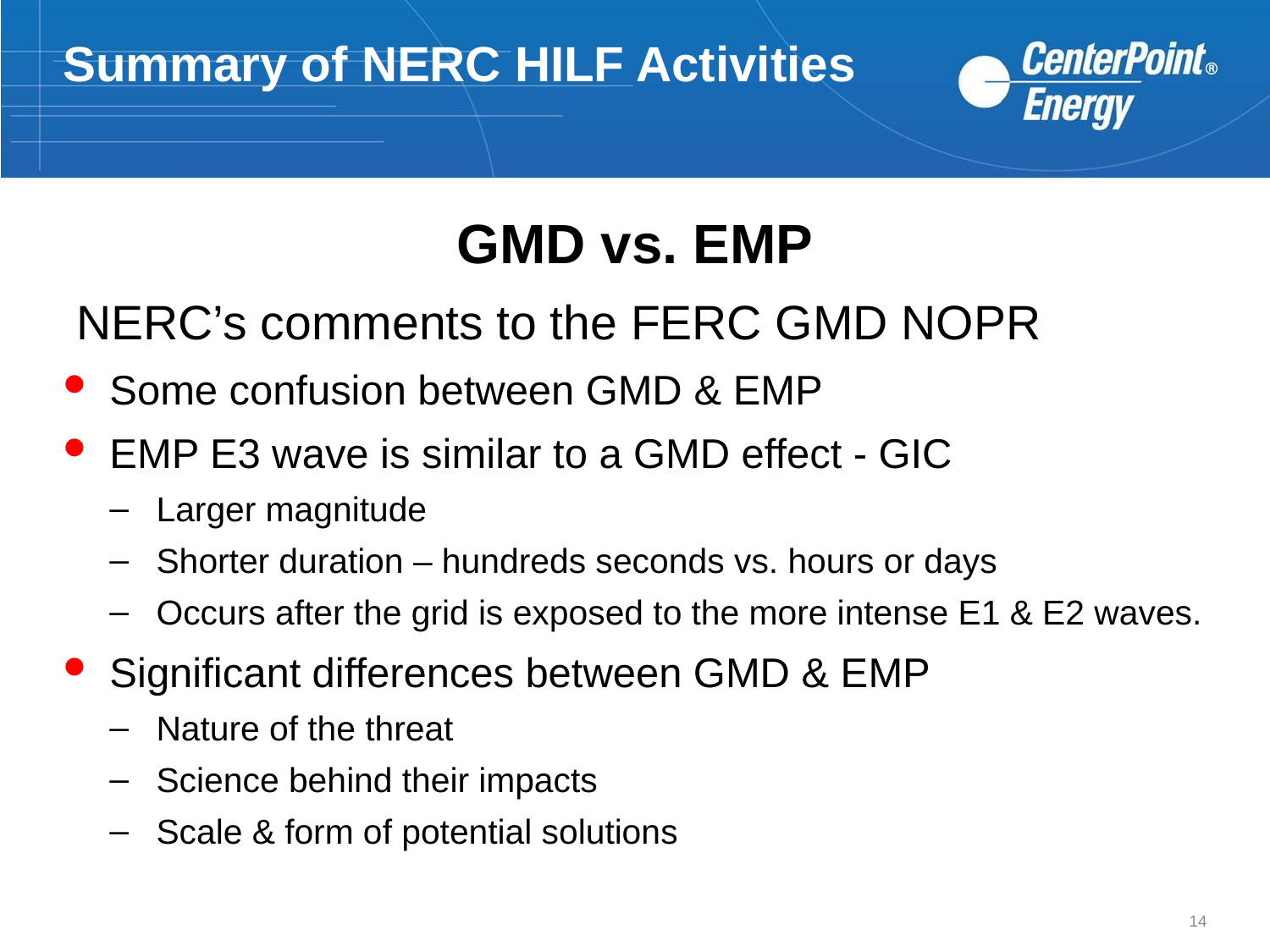

# Summary of NERC HILF Activities
GMD vs. EMP
 NERC’s comments to the FERC GMD NOPR
Some confusion between GMD & EMP
EMP E3 wave is similar to a GMD effect - GIC
Larger magnitude
Shorter duration – hundreds seconds vs. hours or days
Occurs after the grid is exposed to the more intense E1 & E2 waves.
Significant differences between GMD & EMP
Nature of the threat
Science behind their impacts
Scale & form of potential solutions

14